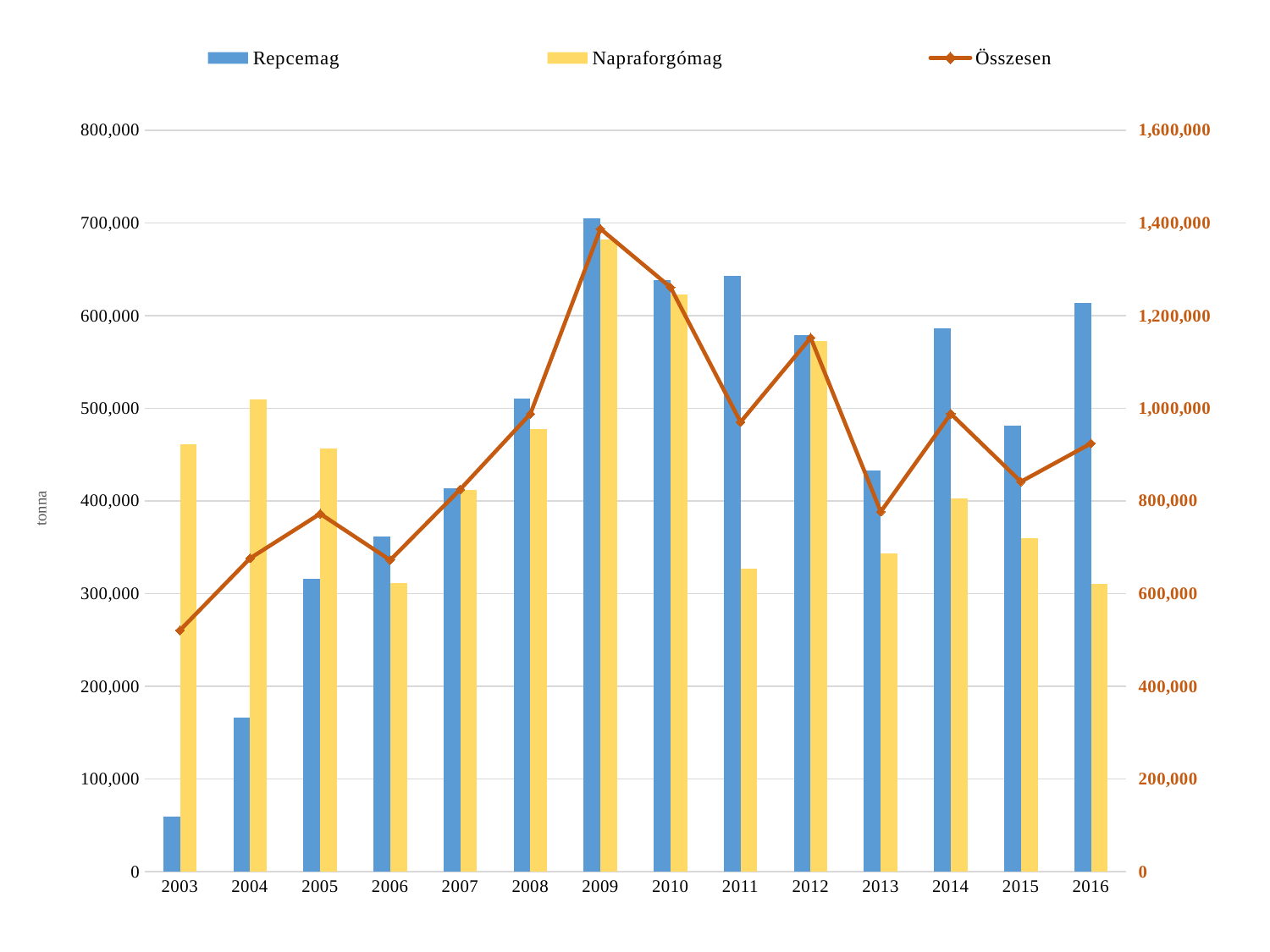

### Chart

| Category | Repcemag | Napraforgómag | Összesen |
|---|---|---|---|
| 2003 | 59299.288 | 461343.218 | 520642.506 |
| 2004 | 166527.761 | 509521.073 | 676048.834 |
| 2005 | 316069.461 | 456154.896 | 772224.3570000001 |
| 2006 | 361097.445 | 311003.821 | 672101.2660000001 |
| 2007 | 413197.144 | 411674.911 | 824872.0549999999 |
| 2008 | 510461.392 | 477358.113 | 987819.505 |
| 2009 | 704863.118 | 682108.285 | 1386971.403 |
| 2010 | 638013.242 | 622808.477 | 1260821.719 |
| 2011 | 642756.248 | 327236.628 | 969992.876 |
| 2012 | 579165.381 | 572899.545 | 1152064.926 |
| 2013 | 432869.661 | 343496.984 | 776366.645 |
| 2014 | 585777.698 | 402217.598 | 987995.296 |
| 2015 | 481403.844 | 359908.237 | 841312.081 |
| 2016 | 613494.0 | 310495.0 | 923989.0 |
Olajos mag export